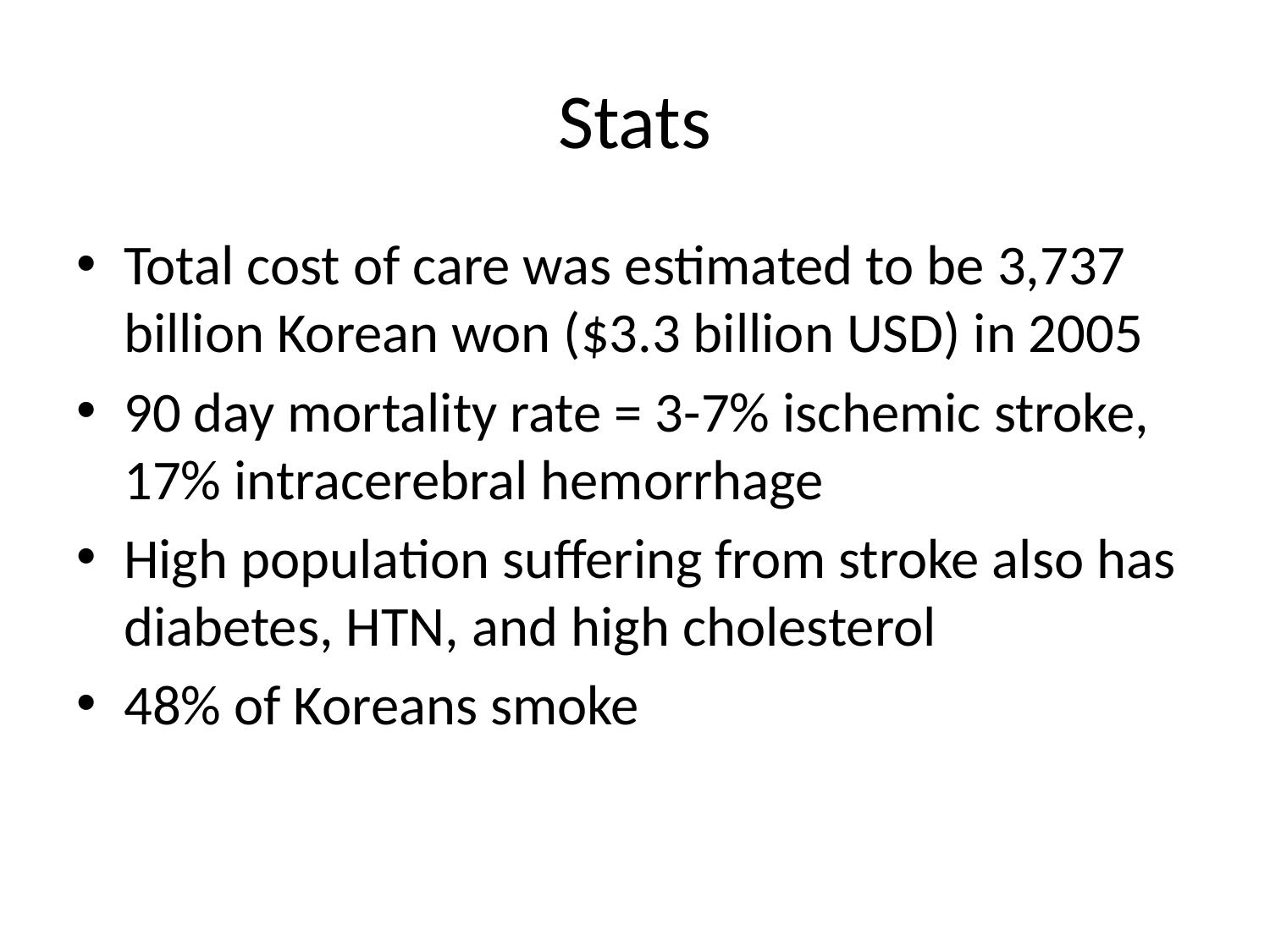

# Stats
Total cost of care was estimated to be 3,737 billion Korean won ($3.3 billion USD) in 2005
90 day mortality rate = 3-7% ischemic stroke, 17% intracerebral hemorrhage
High population suffering from stroke also has diabetes, HTN, and high cholesterol
48% of Koreans smoke